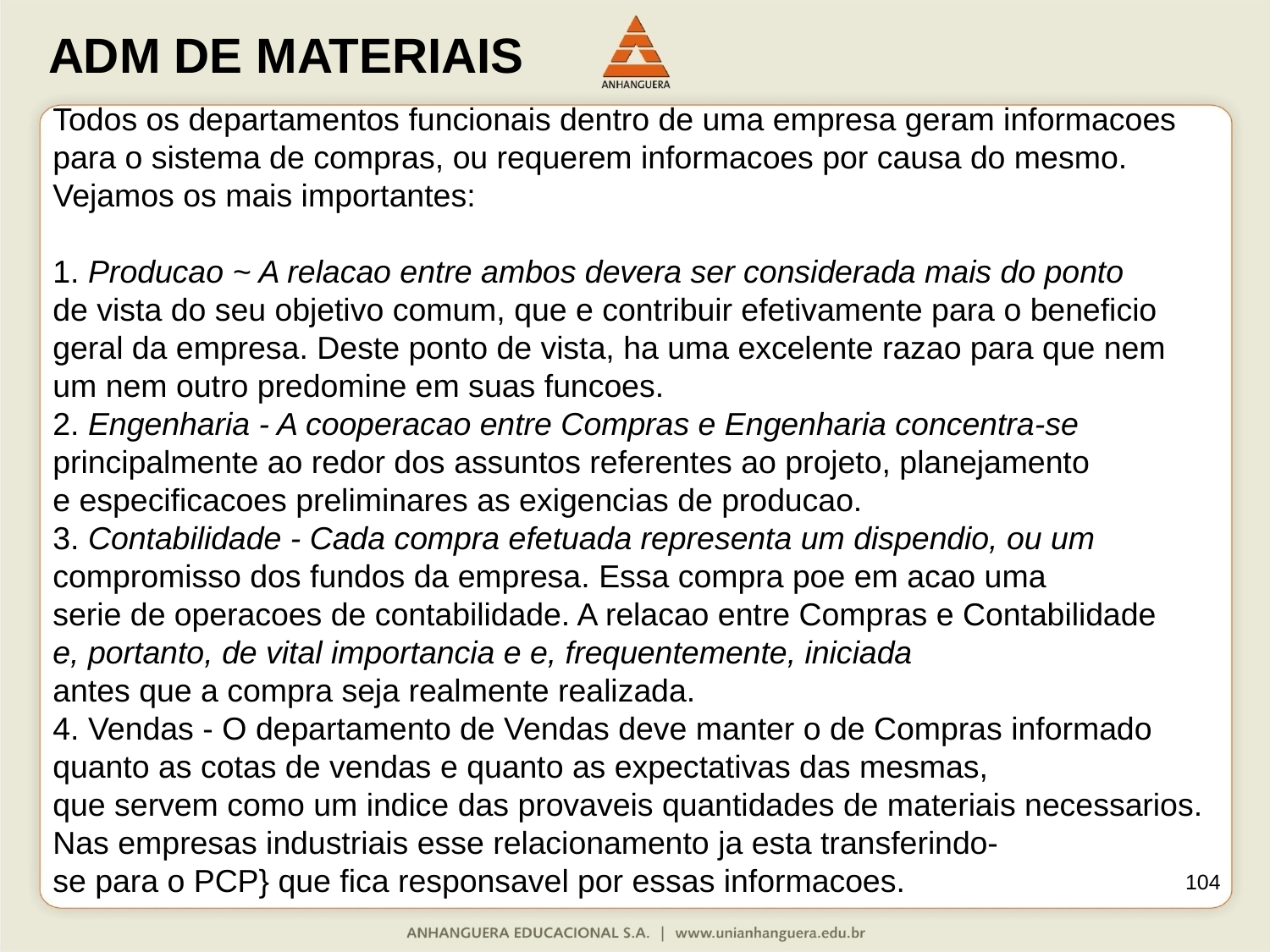

Todos os departamentos funcionais dentro de uma empresa geram informacoes
para o sistema de compras, ou requerem informacoes por causa do mesmo.
Vejamos os mais importantes:

1. Producao ~ A relacao entre ambos devera ser considerada mais do ponto
de vista do seu objetivo comum, que e contribuir efetivamente para o beneficio geral da empresa. Deste ponto de vista, ha uma excelente razao para que nem um nem outro predomine em suas funcoes.
2. Engenharia - A cooperacao entre Compras e Engenharia concentra-se
principalmente ao redor dos assuntos referentes ao projeto, planejamento
e especificacoes preliminares as exigencias de producao.
3. Contabilidade - Cada compra efetuada representa um dispendio, ou um
compromisso dos fundos da empresa. Essa compra poe em acao uma
serie de operacoes de contabilidade. A relacao entre Compras e Contabilidade
e, portanto, de vital importancia e e, frequentemente, iniciada
antes que a compra seja realmente realizada.
4. Vendas - O departamento de Vendas deve manter o de Compras informado
quanto as cotas de vendas e quanto as expectativas das mesmas,
que servem como um indice das provaveis quantidades de materiais necessarios.
Nas empresas industriais esse relacionamento ja esta transferindo-
se para o PCP} que fica responsavel por essas informacoes.
104